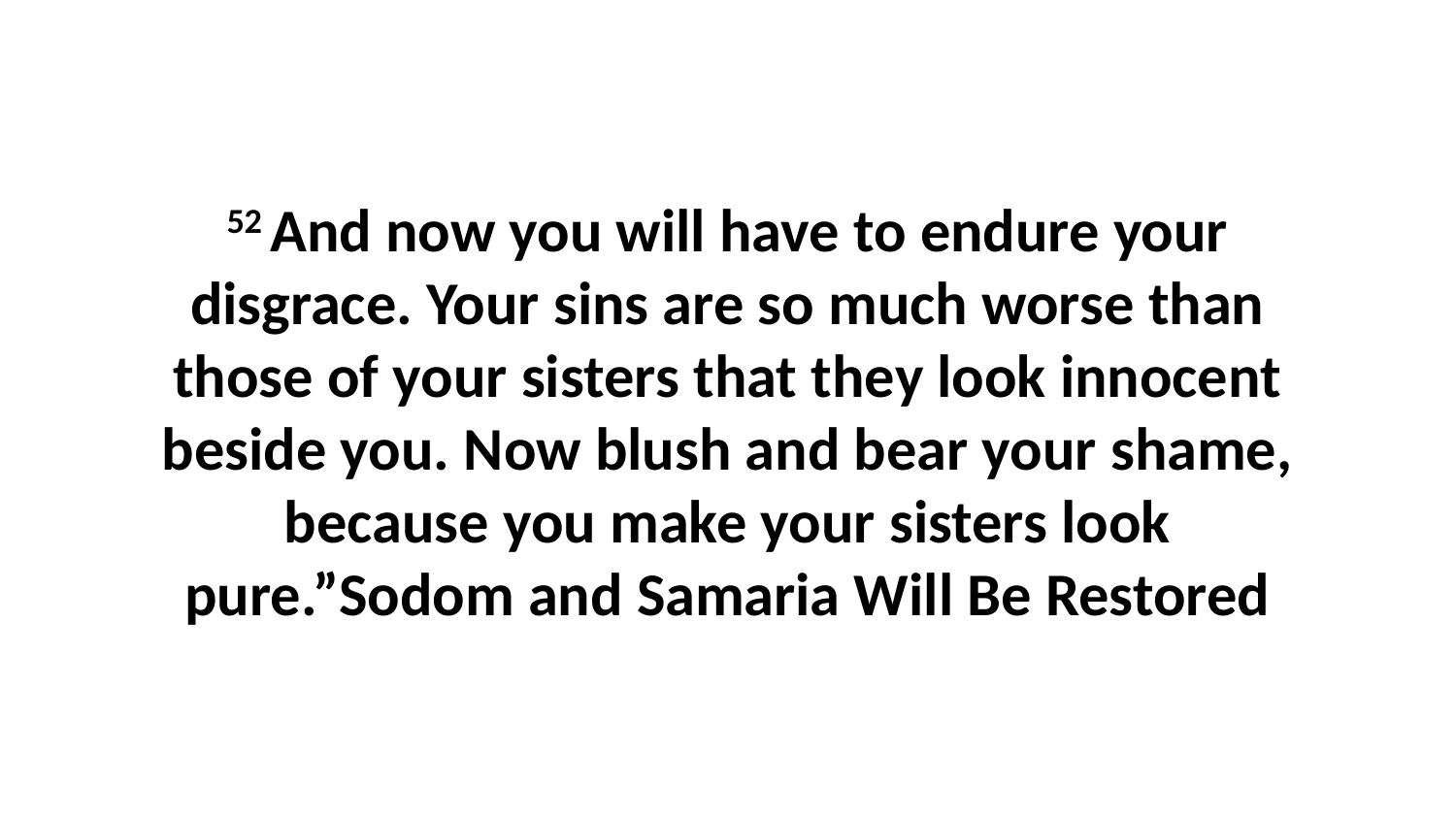

52 And now you will have to endure your disgrace. Your sins are so much worse than those of your sisters that they look innocent beside you. Now blush and bear your shame, because you make your sisters look pure.”Sodom and Samaria Will Be Restored